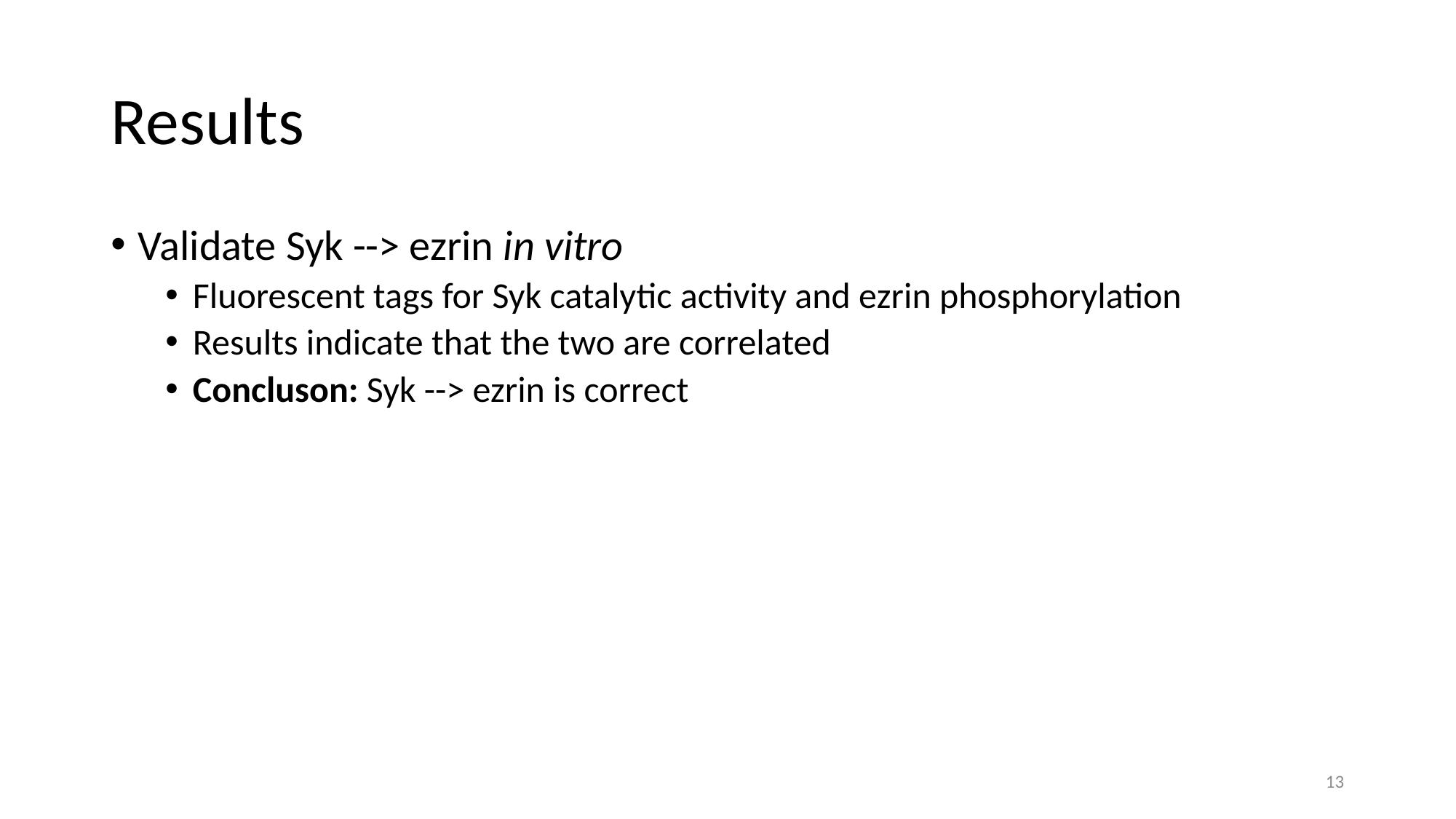

# Results
Validate Syk --> ezrin in vitro
Fluorescent tags for Syk catalytic activity and ezrin phosphorylation
Results indicate that the two are correlated
Concluson: Syk --> ezrin is correct

13